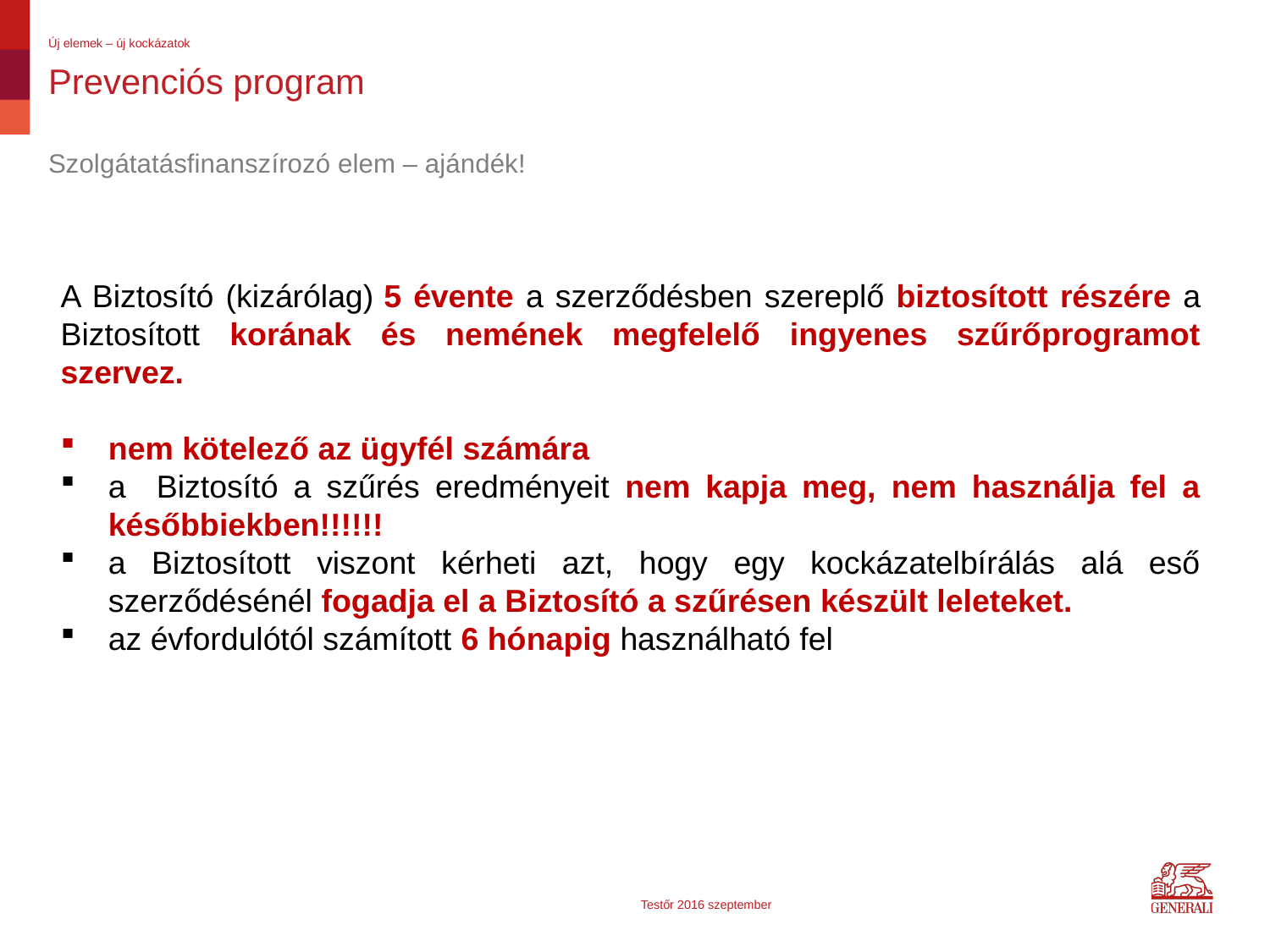

Új elemek – új kockázatok
# Prevenciós program
Szolgátatásfinanszírozó elem – ajándék!
A Biztosító (kizárólag) 5 évente a szerződésben szereplő biztosított részére a Biztosított korának és nemének megfelelő ingyenes szűrőprogramot szervez.

nem kötelező az ügyfél számára
a  Biztosító a szűrés eredményeit nem kapja meg, nem használja fel a későbbiekben!!!!!!
a Biztosított viszont kérheti azt, hogy egy kockázatelbírálás alá eső szerződésénél fogadja el a Biztosító a szűrésen készült leleteket.
az évfordulótól számított 6 hónapig használható fel
Testőr 2016 szeptember